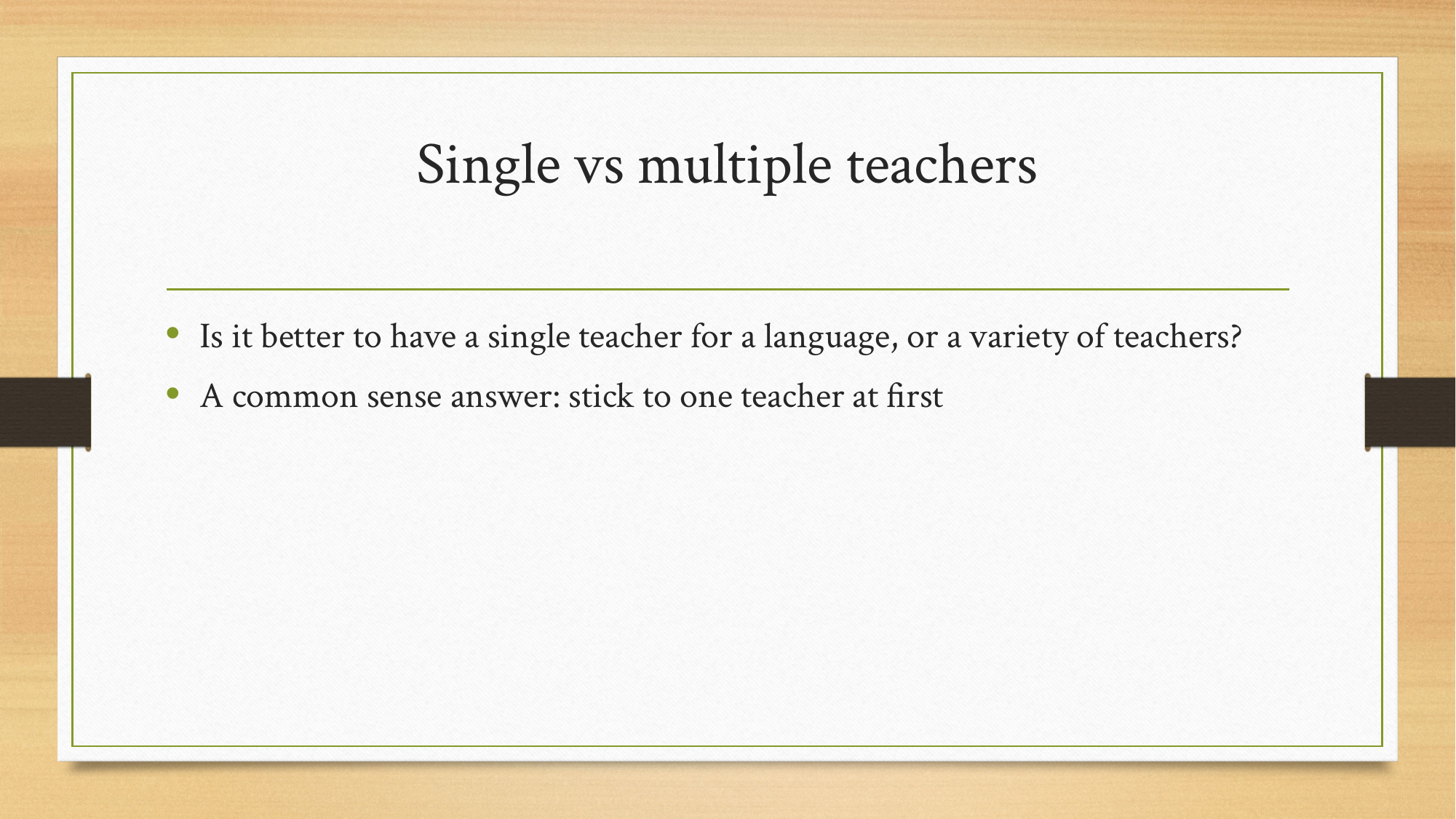

# Single vs multiple teachers
Is it better to have a single teacher for a language, or a variety of teachers?
A common sense answer: stick to one teacher at first